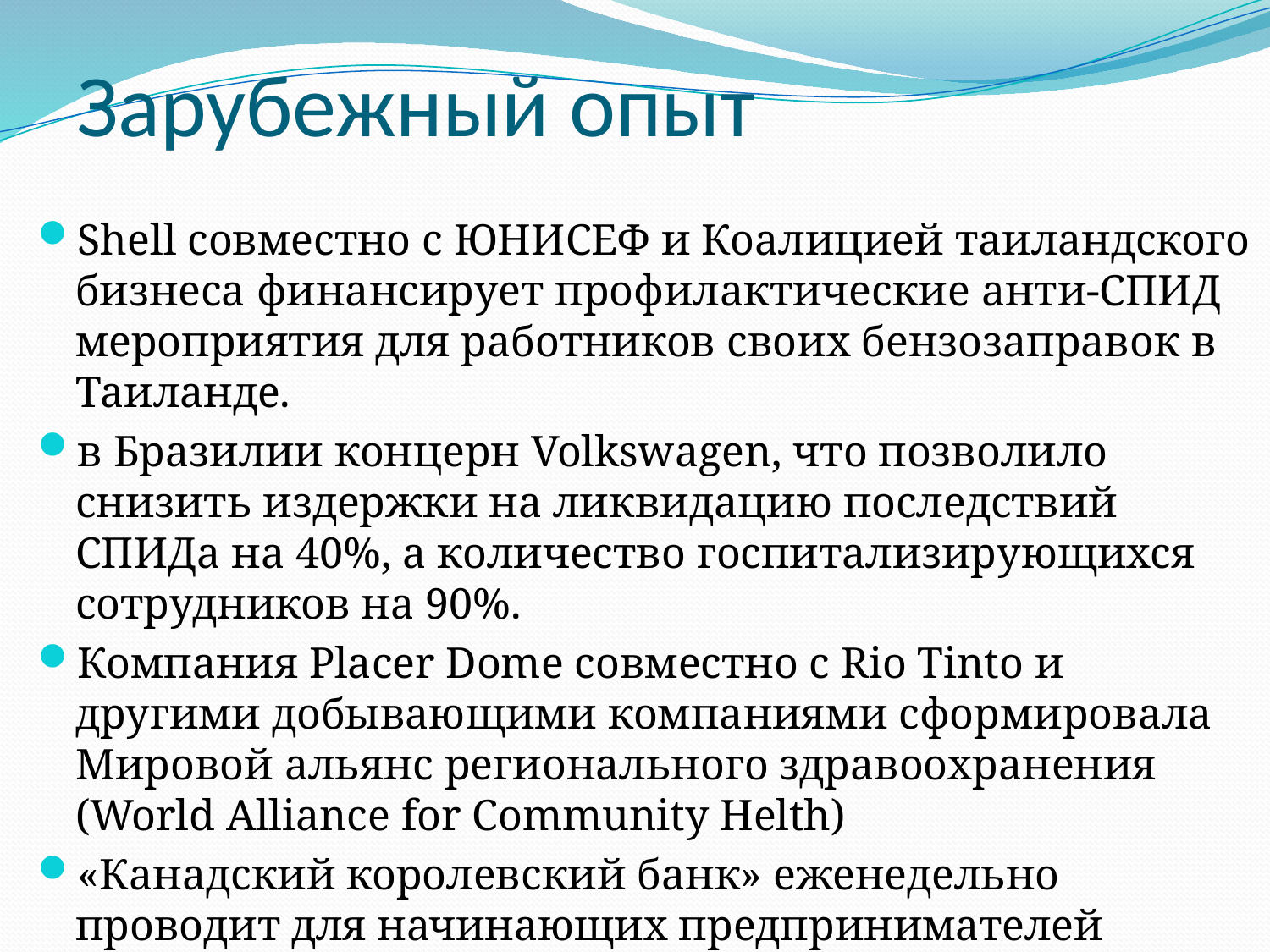

Зарубежный опыт
Shell совместно с ЮНИСЕФ и Коалицией таиландского бизнеса финансирует профилактические анти-СПИД мероприятия для работников своих бензозаправок в Таиланде.
в Бразилии концерн Volkswagen, что позволило снизить издержки на ликвидацию последствий СПИДа на 40%, а количество госпитализирующихся сотрудников на 90%.
Компания Placer Dome совместно с Rio Tinto и другими добывающими компаниями сформировала Мировой альянс регионального здравоохранения (World Alliance for Community Helth)
«Канадский королевский банк» еженедельно проводит для начинающих предпринимателей бесплатный бизнес-курс.